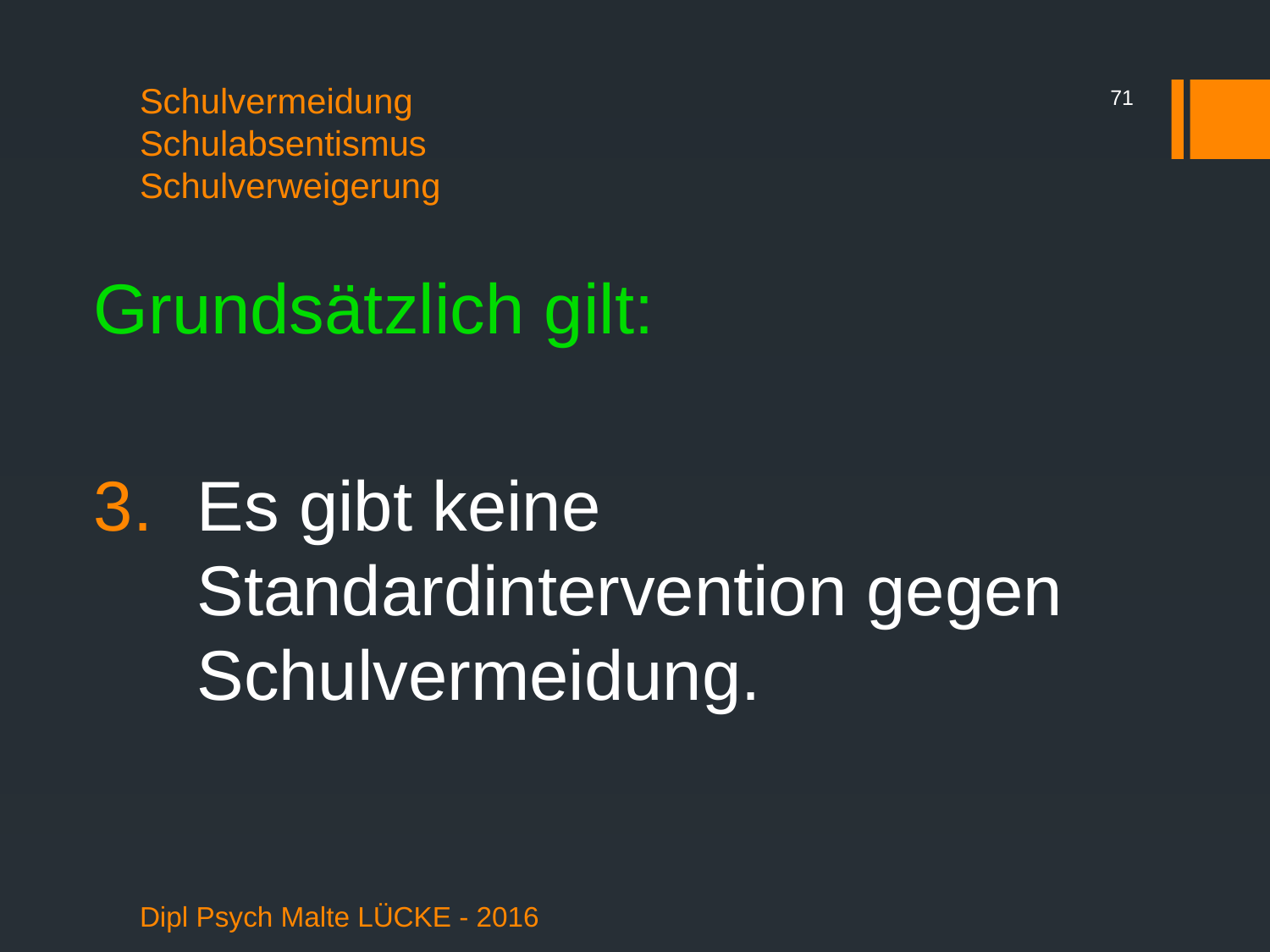

71
# Schulvermeidung Schulabsentismus Schulverweigerung
Grundsätzlich gilt:

Es gibt keine Standardintervention gegen Schulvermeidung.

Dipl Psych Malte LÜCKE - 2016